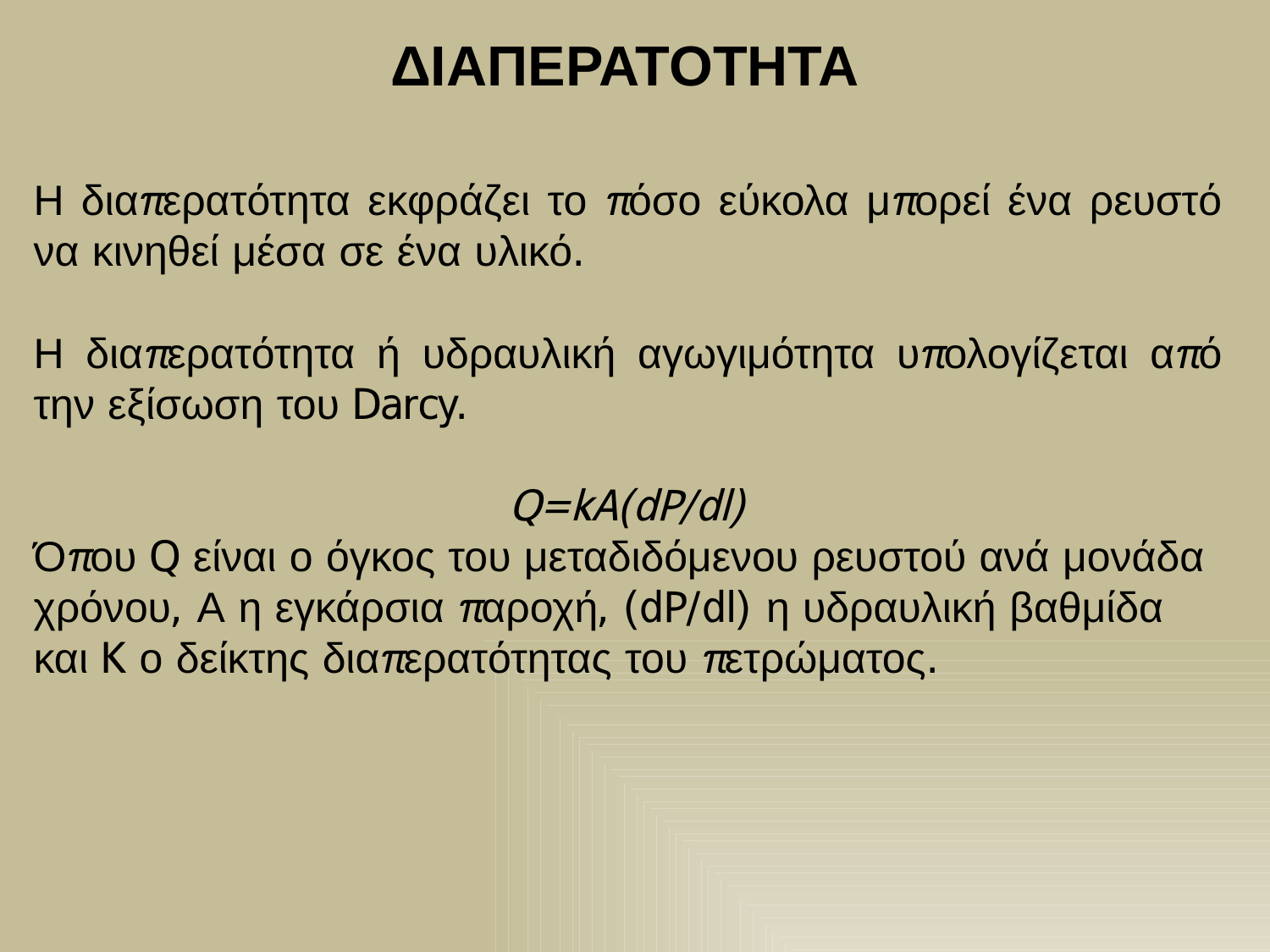

ΔΙΑΠΕΡΑΤΟΤΗΤΑ
Η διαπερατότητα εκφράζει το πόσο εύκολα μπορεί ένα ρευστό να κινηθεί μέσα σε ένα υλικό.

Η διαπερατότητα ή υδραυλική αγωγιμότητα υπολογίζεται από την εξίσωση του Darcy.

Q=kA(dP/dl)
Όπου Q είναι ο όγκος του μεταδιδόμενου ρευστού ανά μονάδα χρόνου, Α η εγκάρσια παροχή, (dP/dl) η υδραυλική βαθμίδα και K ο δείκτης διαπερατότητας του πετρώματος.